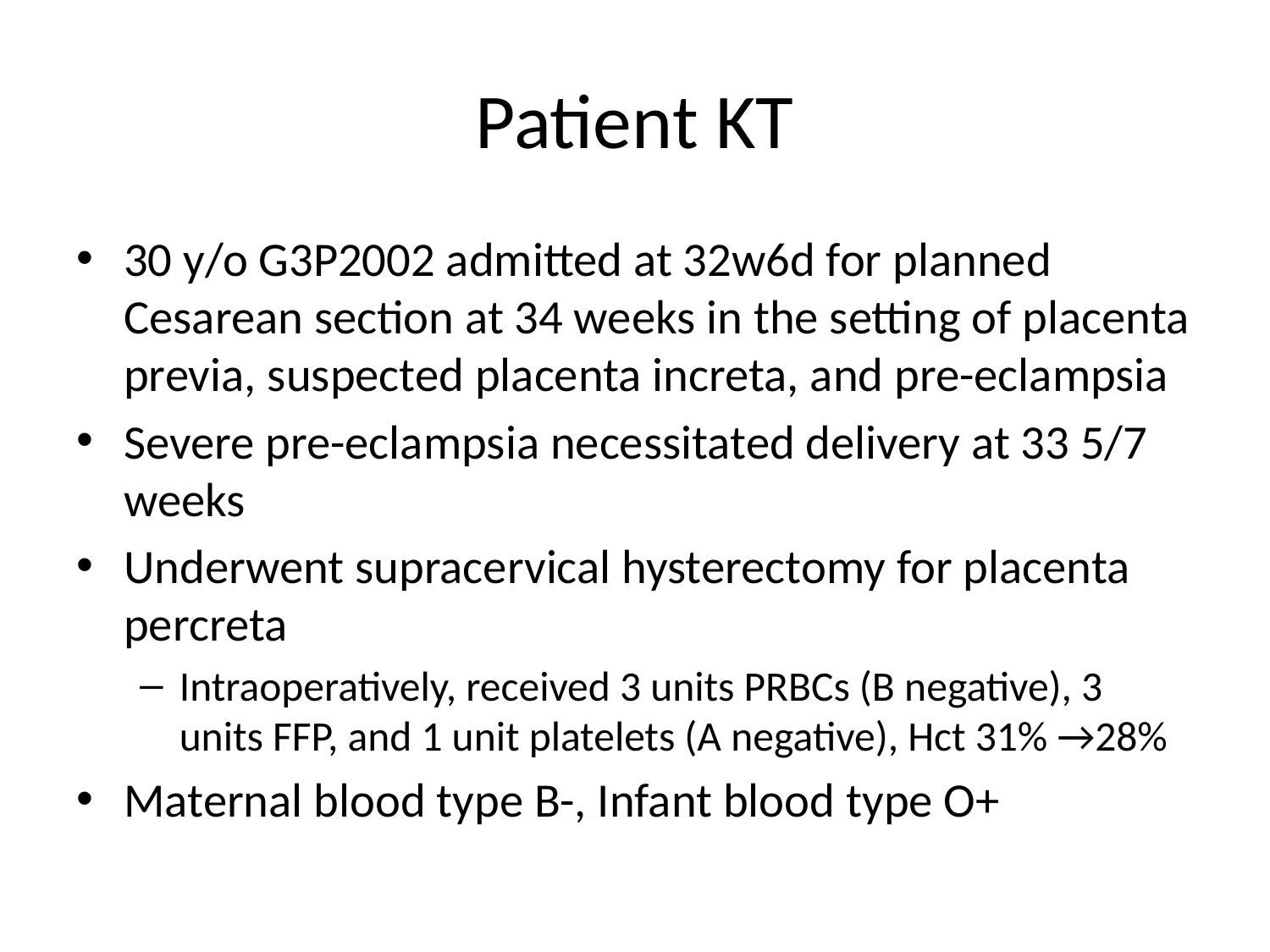

# Patient KT
30 y/o G3P2002 admitted at 32w6d for planned Cesarean section at 34 weeks in the setting of placenta previa, suspected placenta increta, and pre-eclampsia
Severe pre-eclampsia necessitated delivery at 33 5/7 weeks
Underwent supracervical hysterectomy for placenta percreta
Intraoperatively, received 3 units PRBCs (B negative), 3 units FFP, and 1 unit platelets (A negative), Hct 31% →28%
Maternal blood type B-, Infant blood type O+